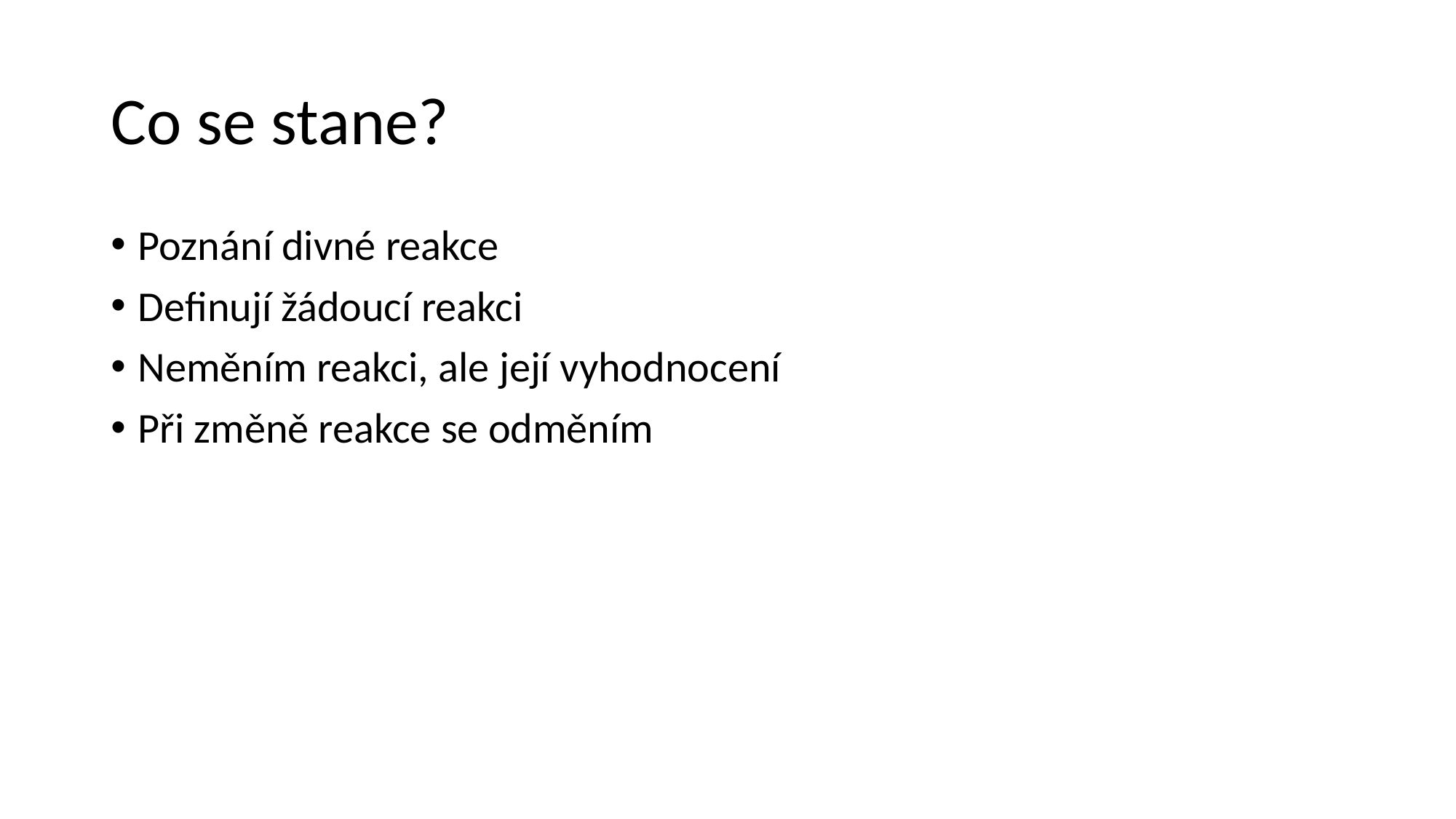

# Co se stane?
Poznání divné reakce
Definují žádoucí reakci
Neměním reakci, ale její vyhodnocení
Při změně reakce se odměním